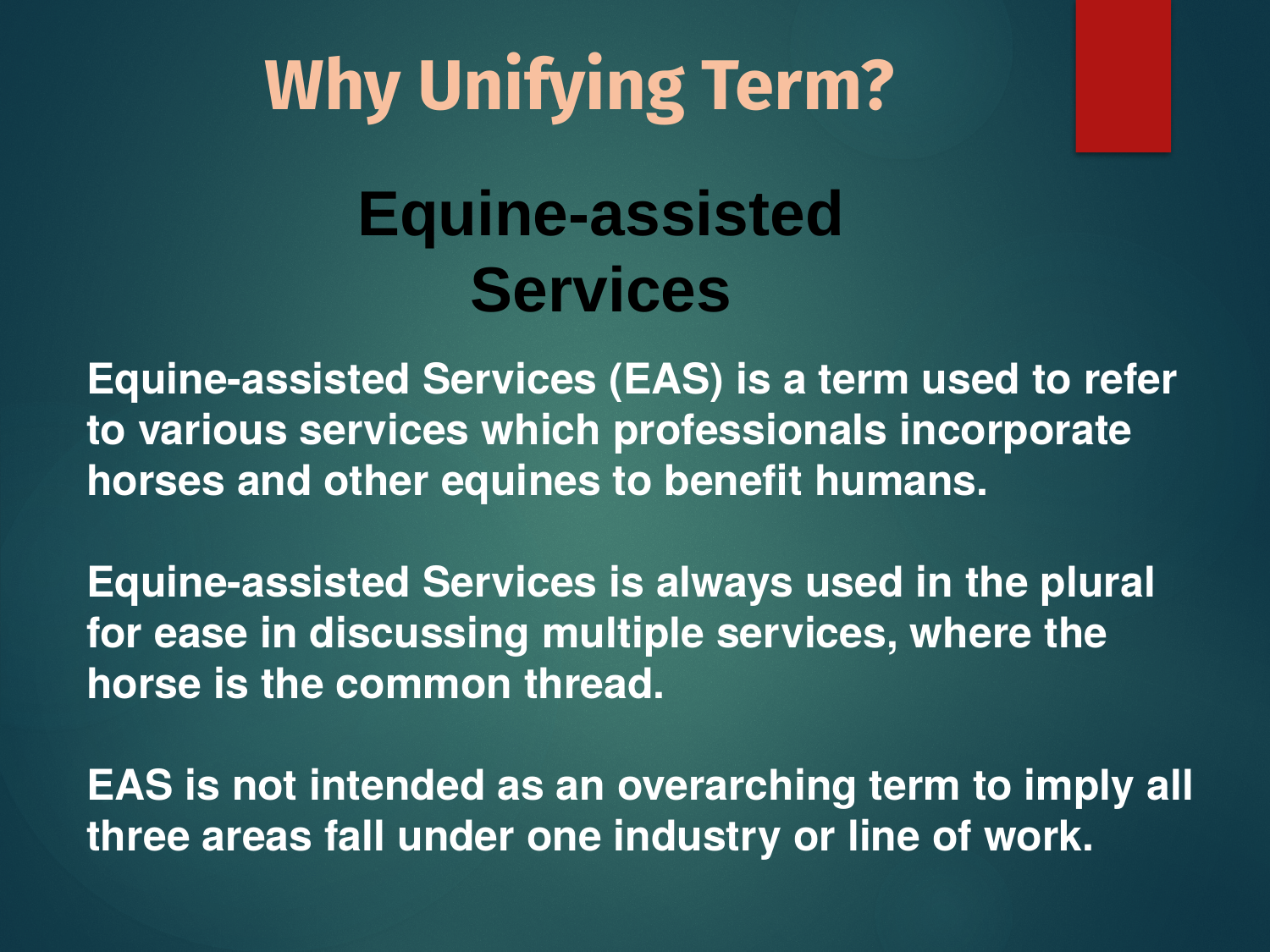

Why Unifying Term?
Equine-assisted Services
Equine-assisted Services (EAS) is a term used to refer to various services which professionals incorporate horses and other equines to benefit humans.

Equine-assisted Services is always used in the plural for ease in discussing multiple services, where the horse is the common thread.

EAS is not intended as an overarching term to imply all three areas fall under one industry or line of work.